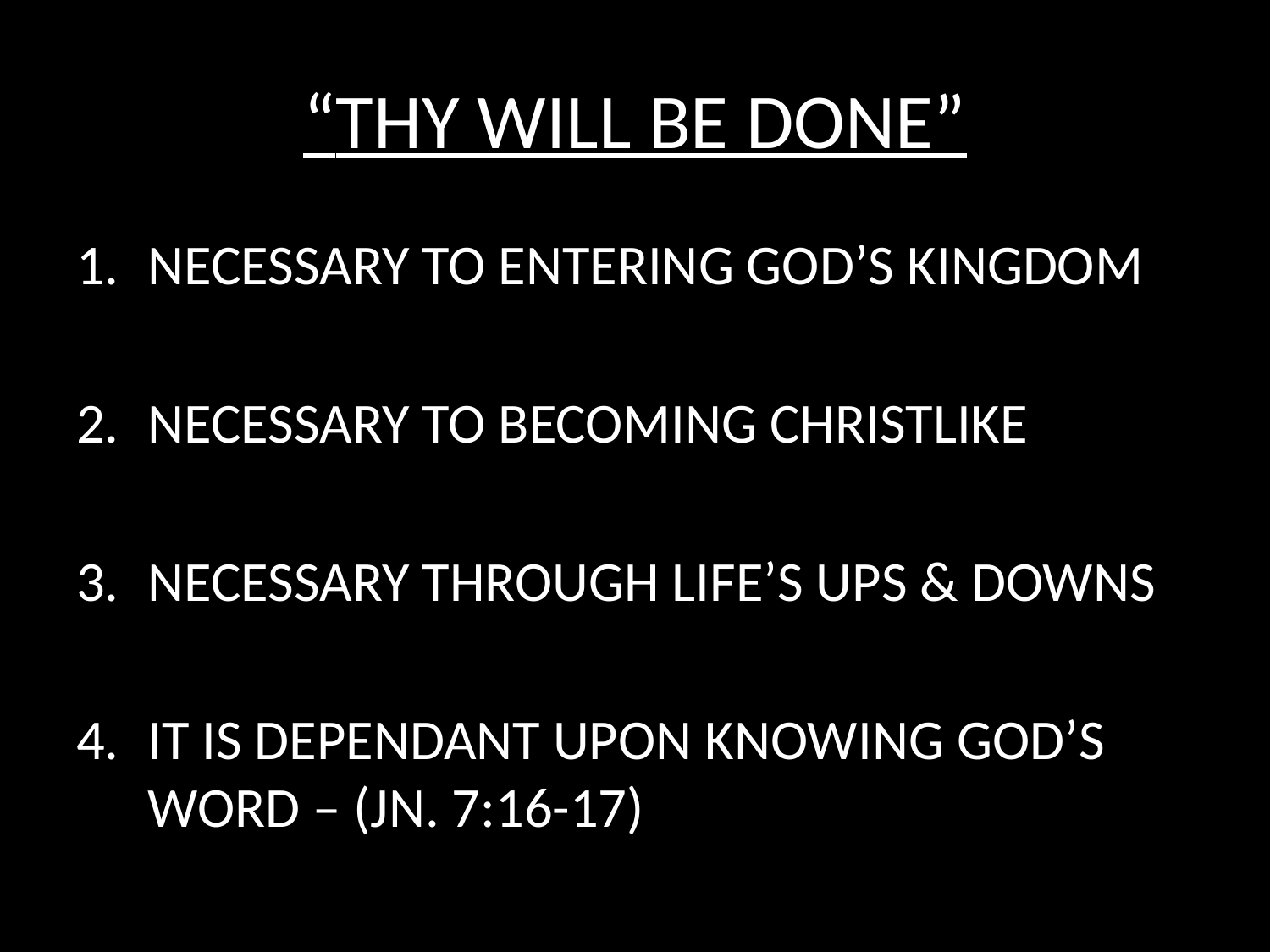

# “THY WILL BE DONE”
NECESSARY TO ENTERING GOD’S KINGDOM

NECESSARY TO BECOMING CHRISTLIKE

NECESSARY THROUGH LIFE’S UPS & DOWNS

IT IS DEPENDANT UPON KNOWING GOD’S WORD – (JN. 7:16-17)